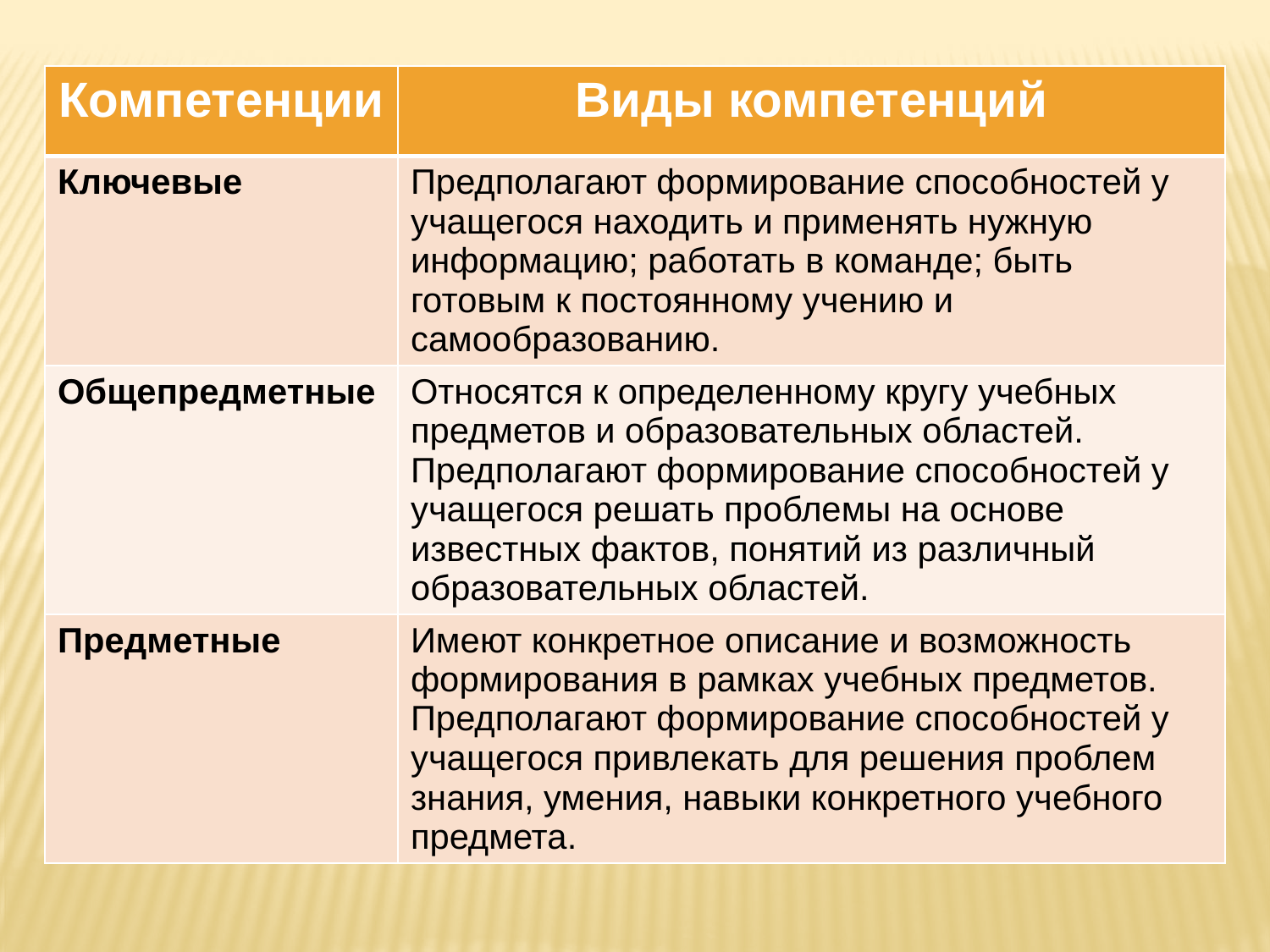

| Компетенции | Виды компетенций |
| --- | --- |
| Ключевые | Предполагают формирование способностей у учащегося находить и применять нужную информацию; работать в команде; быть готовым к постоянному учению и самообразованию. |
| Общепредметные | Относятся к определенному кругу учебных предметов и образовательных областей. Предполагают формирование способностей у учащегося решать проблемы на основе известных фактов, понятий из различный образовательных областей. |
| Предметные | Имеют конкретное описание и возможность формирования в рамках учебных предметов. Предполагают формирование способностей у учащегося привлекать для решения проблем знания, умения, навыки конкретного учебного предмета. |